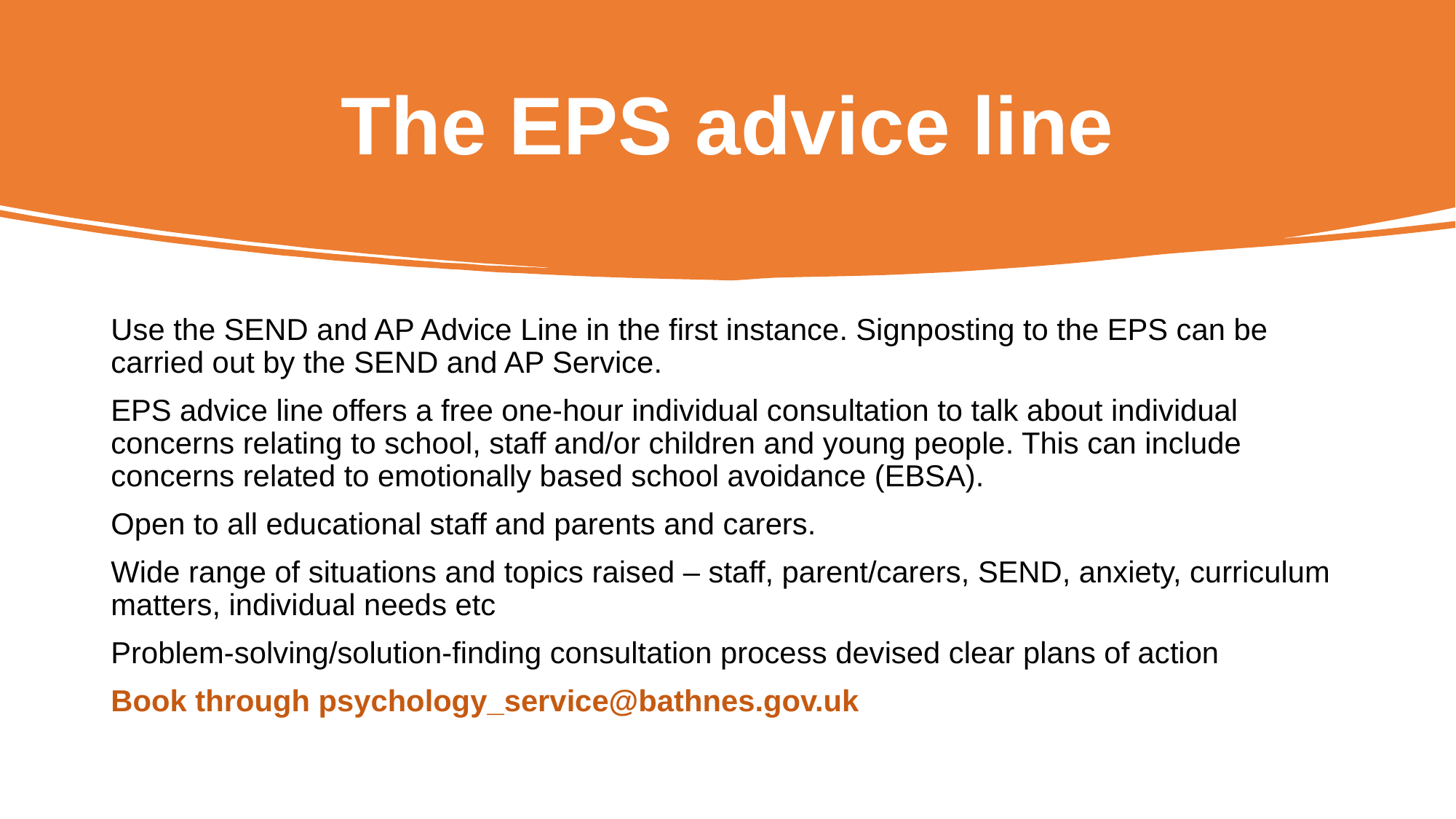

# The EPS advice line
Use the SEND and AP Advice Line in the first instance. Signposting to the EPS can be carried out by the SEND and AP Service.
EPS advice line offers a free one-hour individual consultation to talk about individual concerns relating to school, staff and/or children and young people. This can include concerns related to emotionally based school avoidance (EBSA).
Open to all educational staff and parents and carers.
Wide range of situations and topics raised – staff, parent/carers, SEND, anxiety, curriculum matters, individual needs etc
Problem-solving/solution-finding consultation process devised clear plans of action
Book through psychology_service@bathnes.gov.uk